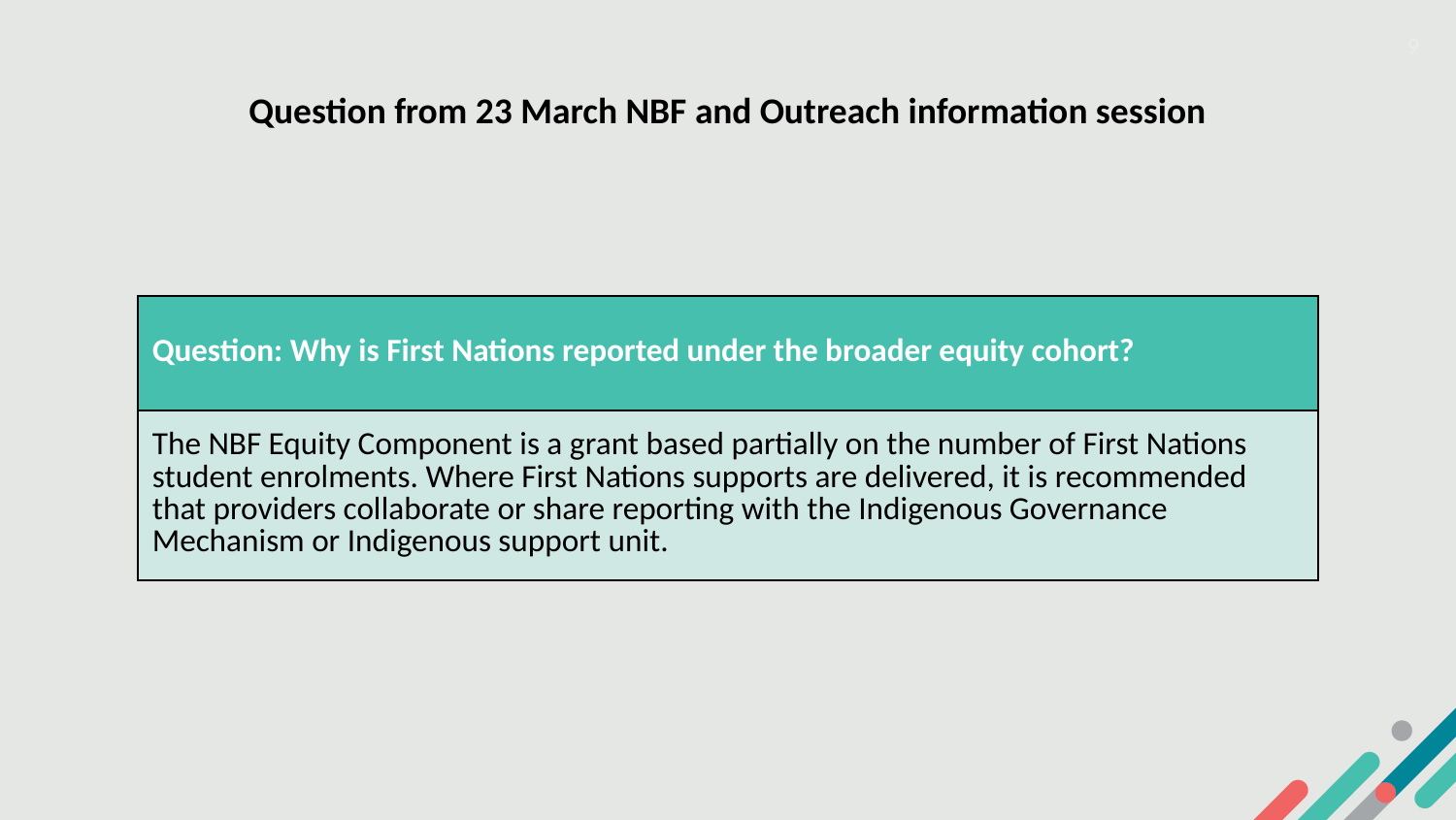

9
Question from 23 March NBF and Outreach information session

| Question: Why is First Nations reported under the broader equity cohort? |
| --- |
| The NBF Equity Component is a grant based partially on the number of First Nations student enrolments. Where First Nations supports are delivered, it is recommended that providers collaborate or share reporting with the Indigenous Governance Mechanism or Indigenous support unit. |